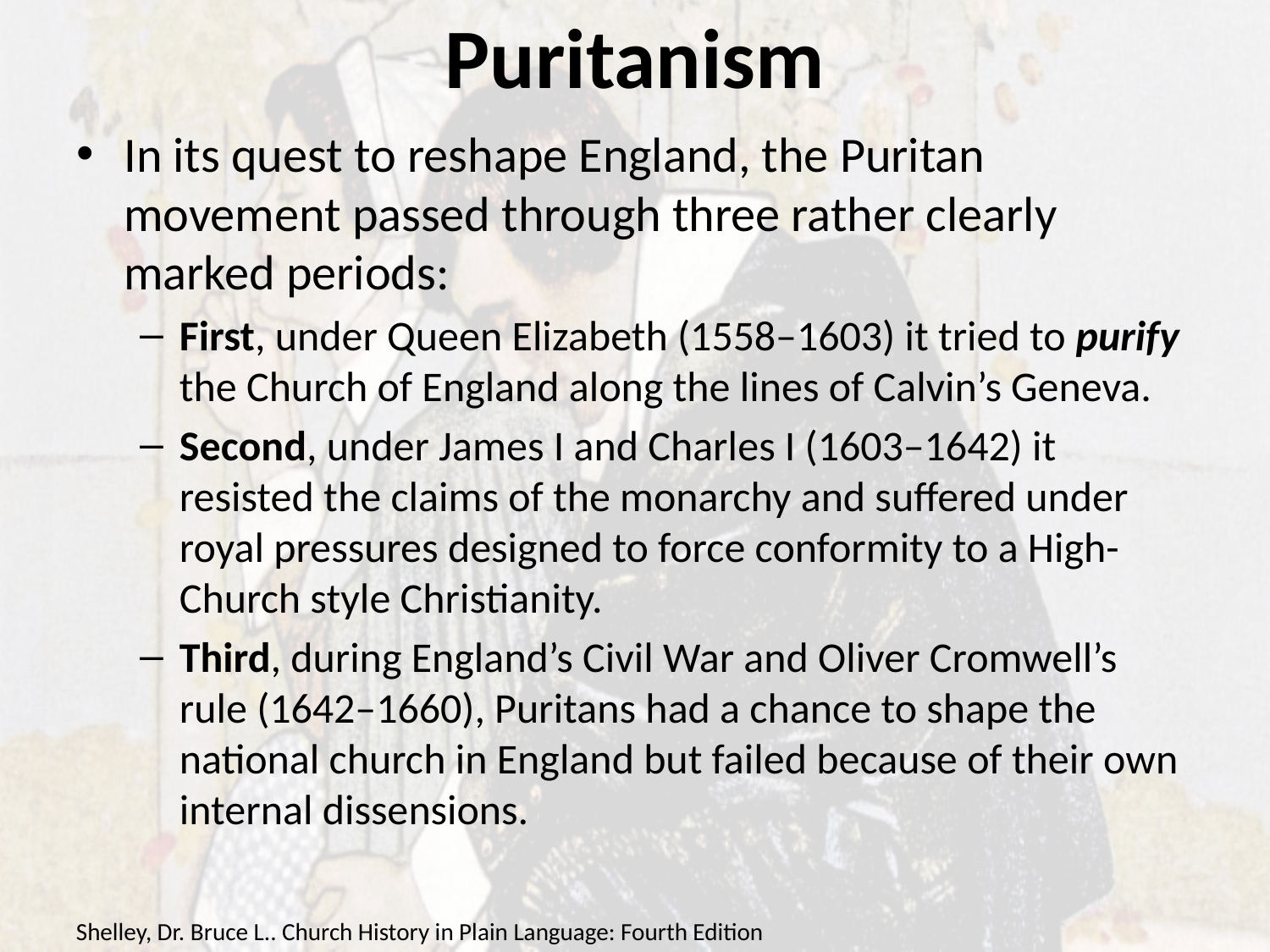

# Puritanism
In its quest to reshape England, the Puritan movement passed through three rather clearly marked periods:
First, under Queen Elizabeth (1558–1603) it tried to purify the Church of England along the lines of Calvin’s Geneva.
Second, under James I and Charles I (1603–1642) it resisted the claims of the monarchy and suffered under royal pressures designed to force conformity to a High-Church style Christianity.
Third, during England’s Civil War and Oliver Cromwell’s rule (1642–1660), Puritans had a chance to shape the national church in England but failed because of their own internal dissensions.

Shelley, Dr. Bruce L.. Church History in Plain Language: Fourth Edition